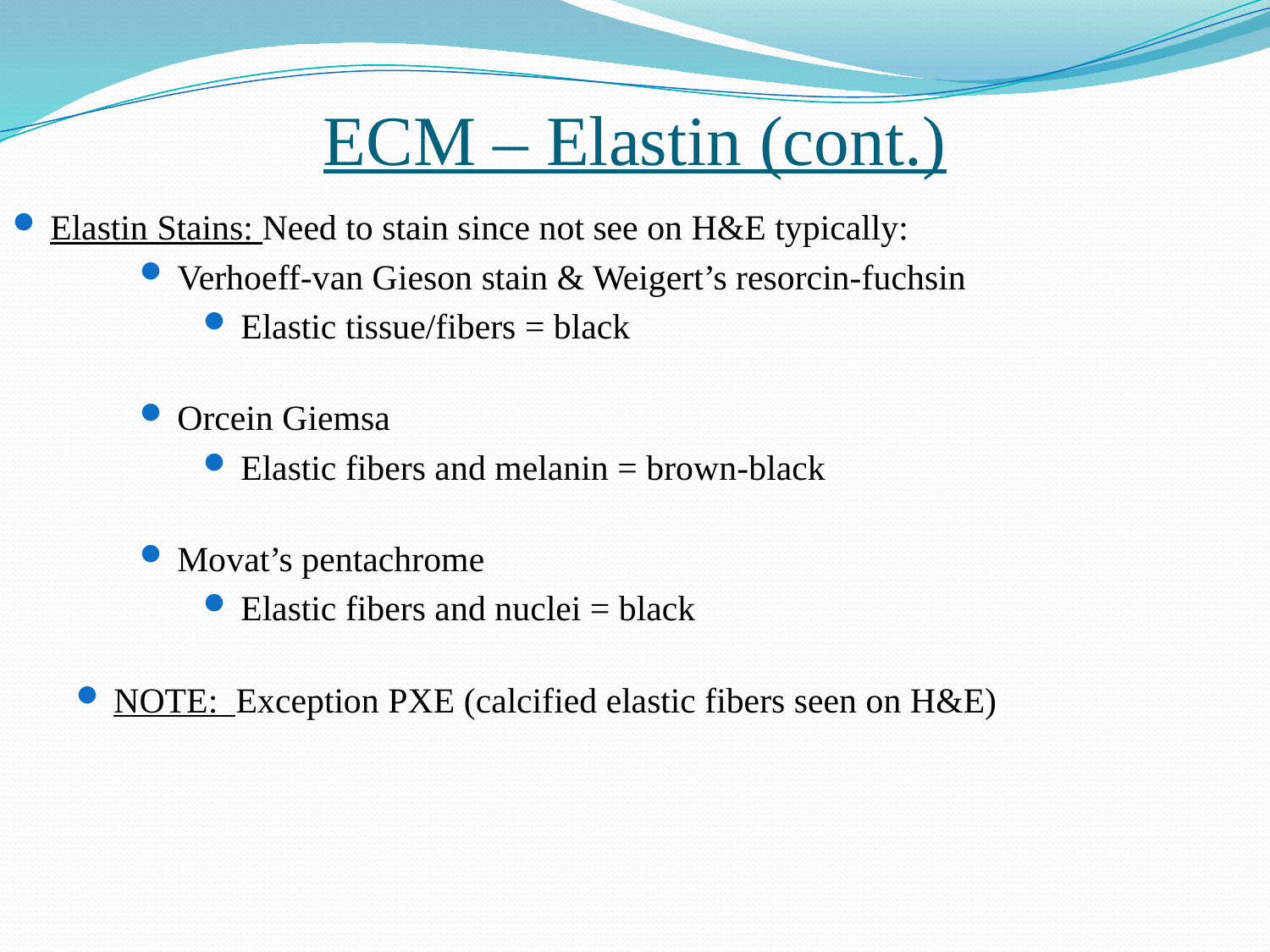

# ECM – Elastin (cont.)

Elastin Stains: Need to stain since not see on H&E typically:
Verhoeff-van Gieson stain & Weigert’s resorcin-fuchsin
Elastic tissue/fibers = black
Orcein Giemsa
Elastic fibers and melanin = brown-black
Movat’s pentachrome
Elastic fibers and nuclei = black
NOTE:  Exception PXE (calcified elastic fibers seen on H&E)